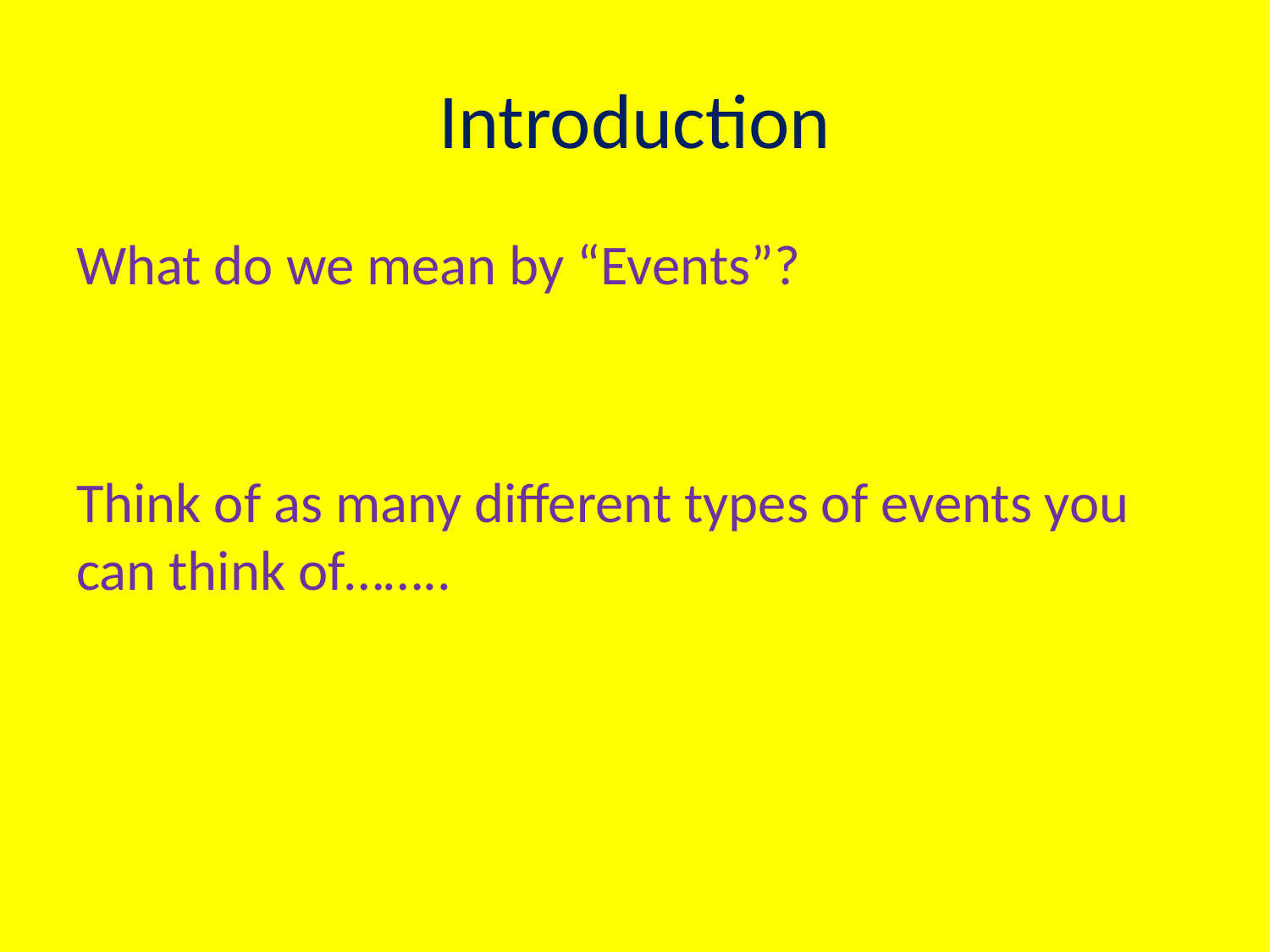

# Introduction
What do we mean by “Events”?

Think of as many different types of events you can think of……..